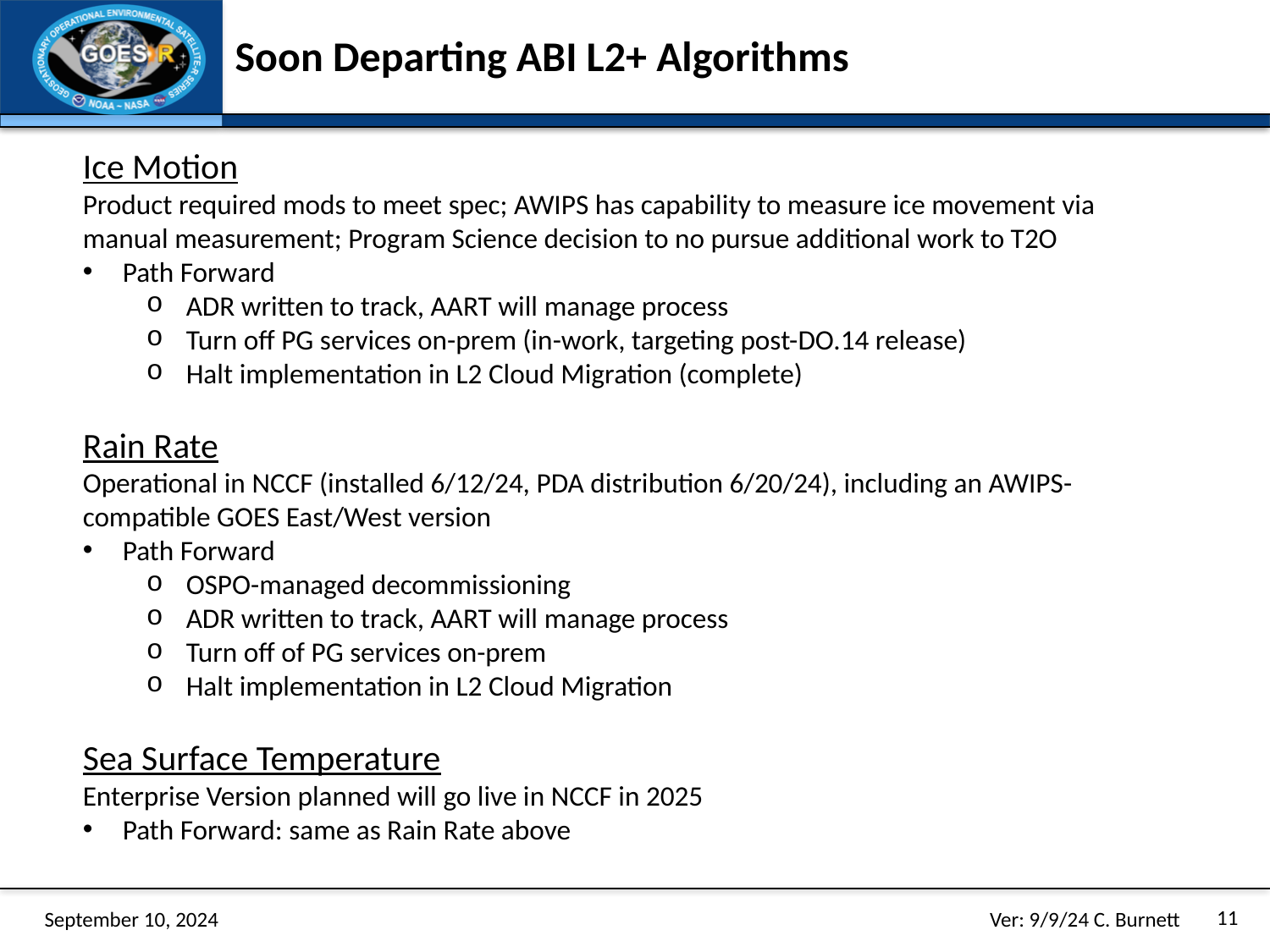

# Soon Departing ABI L2+ Algorithms
Ice Motion
Product required mods to meet spec; AWIPS has capability to measure ice movement via manual measurement; Program Science decision to no pursue additional work to T2O
Path Forward
ADR written to track, AART will manage process
Turn off PG services on-prem (in-work, targeting post-DO.14 release)
Halt implementation in L2 Cloud Migration (complete)

Rain Rate
Operational in NCCF (installed 6/12/24, PDA distribution 6/20/24), including an AWIPS-compatible GOES East/West version
Path Forward
OSPO-managed decommissioning
ADR written to track, AART will manage process
Turn off of PG services on-prem
Halt implementation in L2 Cloud Migration

Sea Surface Temperature
Enterprise Version planned will go live in NCCF in 2025
Path Forward: same as Rain Rate above
11
September 10, 2024
Ver: 9/9/24 C. Burnett